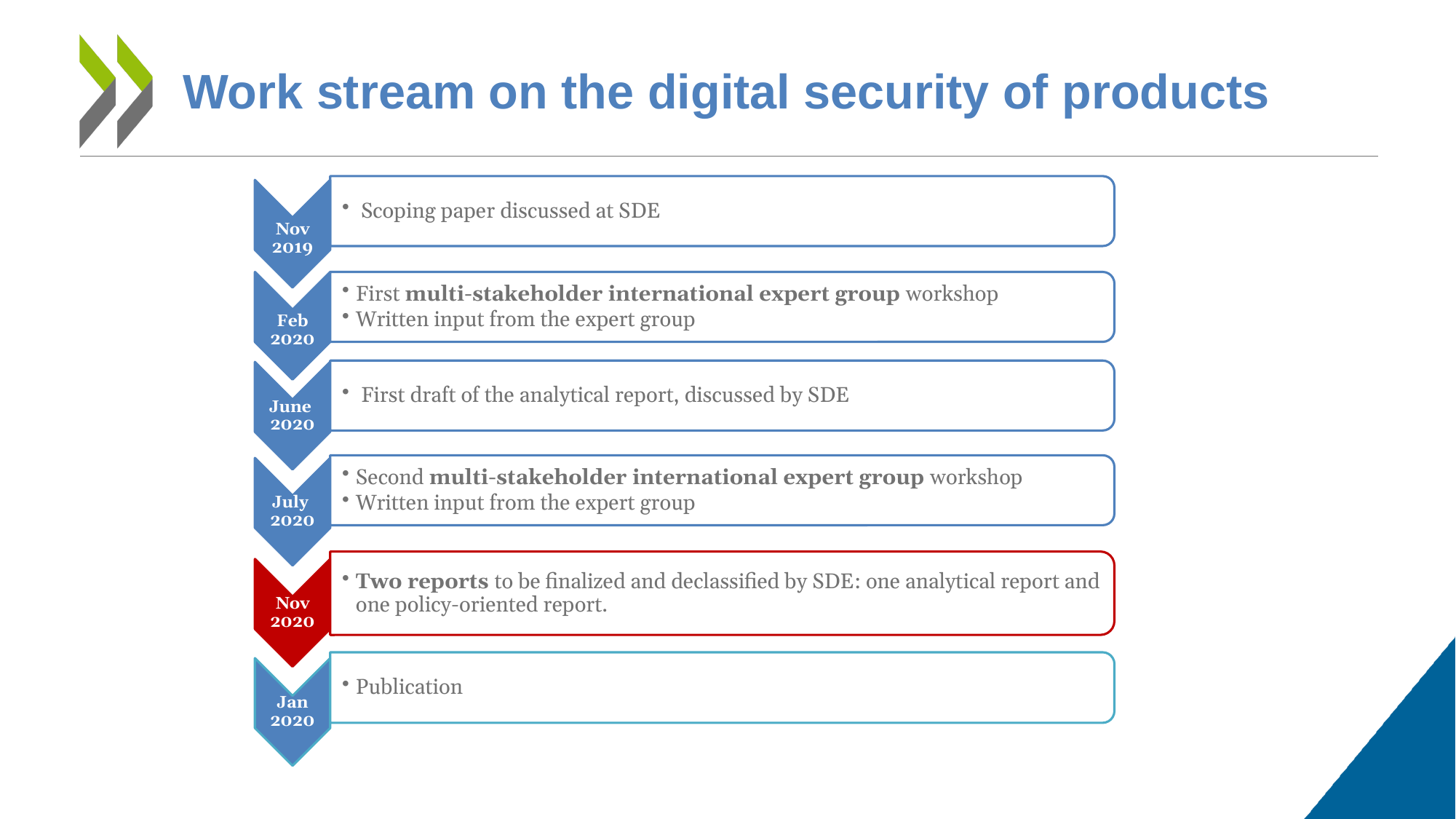

# Work stream on the digital security of products

Feb 2020
 Scoping paper discussed at SDE

Nov 2019
First multi-stakeholder international expert group workshop
Written input from the expert group
June  2020
 First draft of the analytical report, discussed by SDE
July
2020
Second multi-stakeholder international expert group workshop
Written input from the expert group
Nov 2020
Two reports to be finalized and declassified by SDE: one analytical report and one policy-oriented report.
Jan 2020
Publication
4